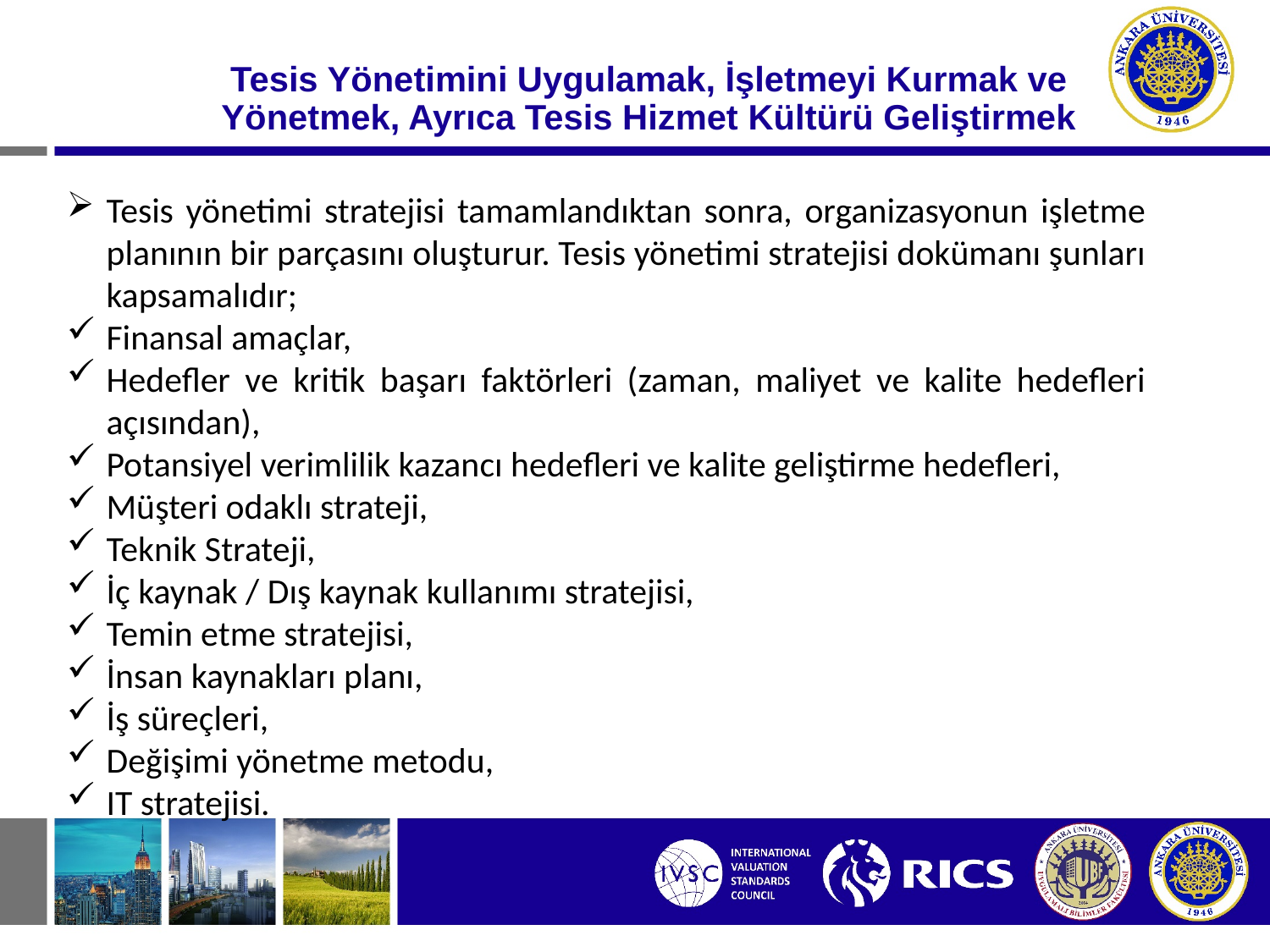

# Tesis Yönetimini Uygulamak, İşletmeyi Kurmak ve Yönetmek, Ayrıca Tesis Hizmet Kültürü Geliştirmek
Tesis yönetimi stratejisi tamamlandıktan sonra, organizasyonun işletme planının bir parçasını oluşturur. Tesis yönetimi stratejisi dokümanı şunları kapsamalıdır;
Finansal amaçlar,
Hedefler ve kritik başarı faktörleri (zaman, maliyet ve kalite hedefleri açısından),
Potansiyel verimlilik kazancı hedefleri ve kalite geliştirme hedefleri,
Müşteri odaklı strateji,
Teknik Strateji,
İç kaynak / Dış kaynak kullanımı stratejisi,
Temin etme stratejisi,
İnsan kaynakları planı,
İş süreçleri,
Değişimi yönetme metodu,
IT stratejisi.